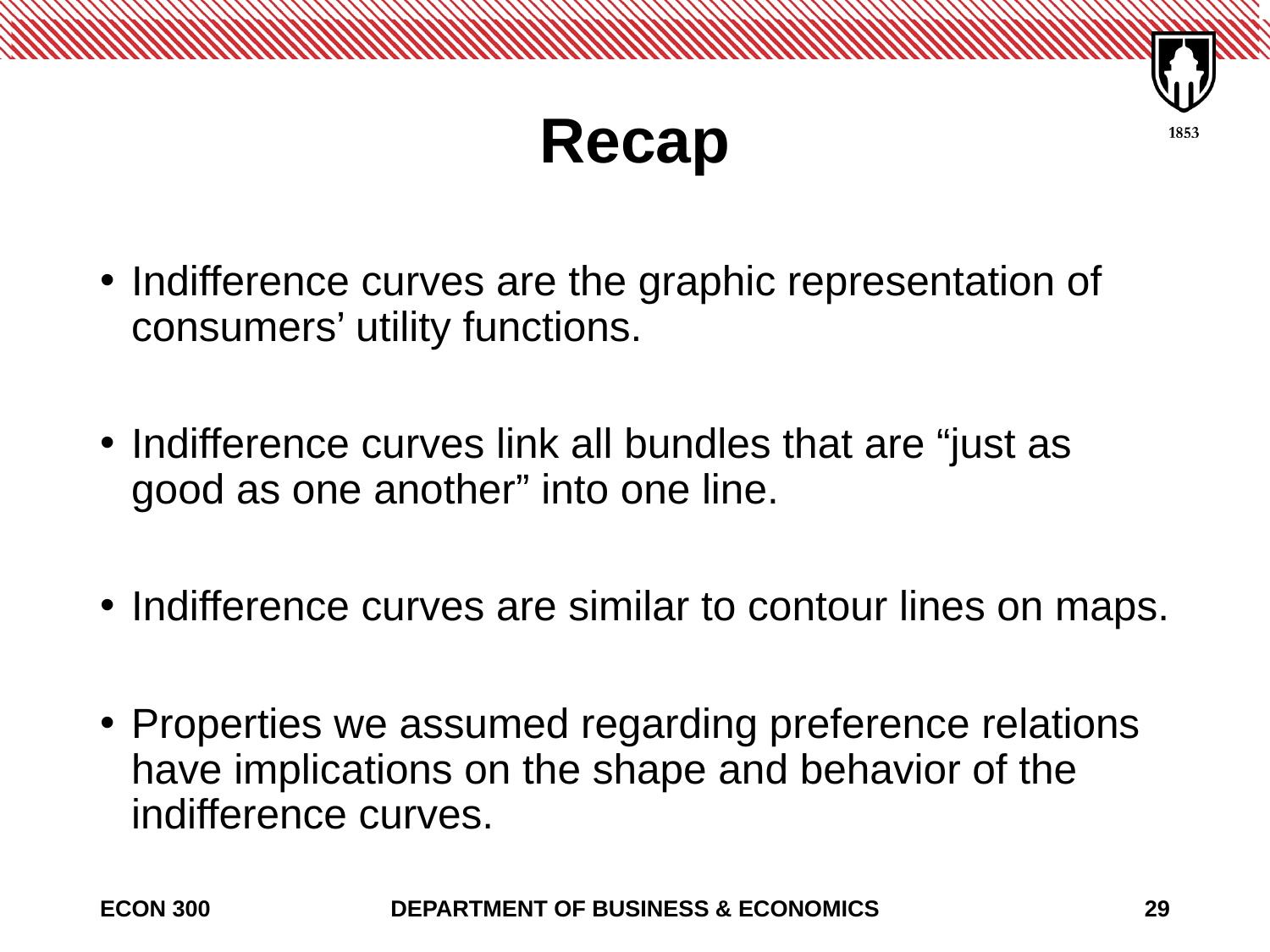

# Recap
Indifference curves are the graphic representation of consumers’ utility functions.

Indifference curves link all bundles that are “just as good as one another” into one line.

Indifference curves are similar to contour lines on maps.

Properties we assumed regarding preference relations have implications on the shape and behavior of the indifference curves.
ECON 300
DEPARTMENT OF BUSINESS & ECONOMICS
29